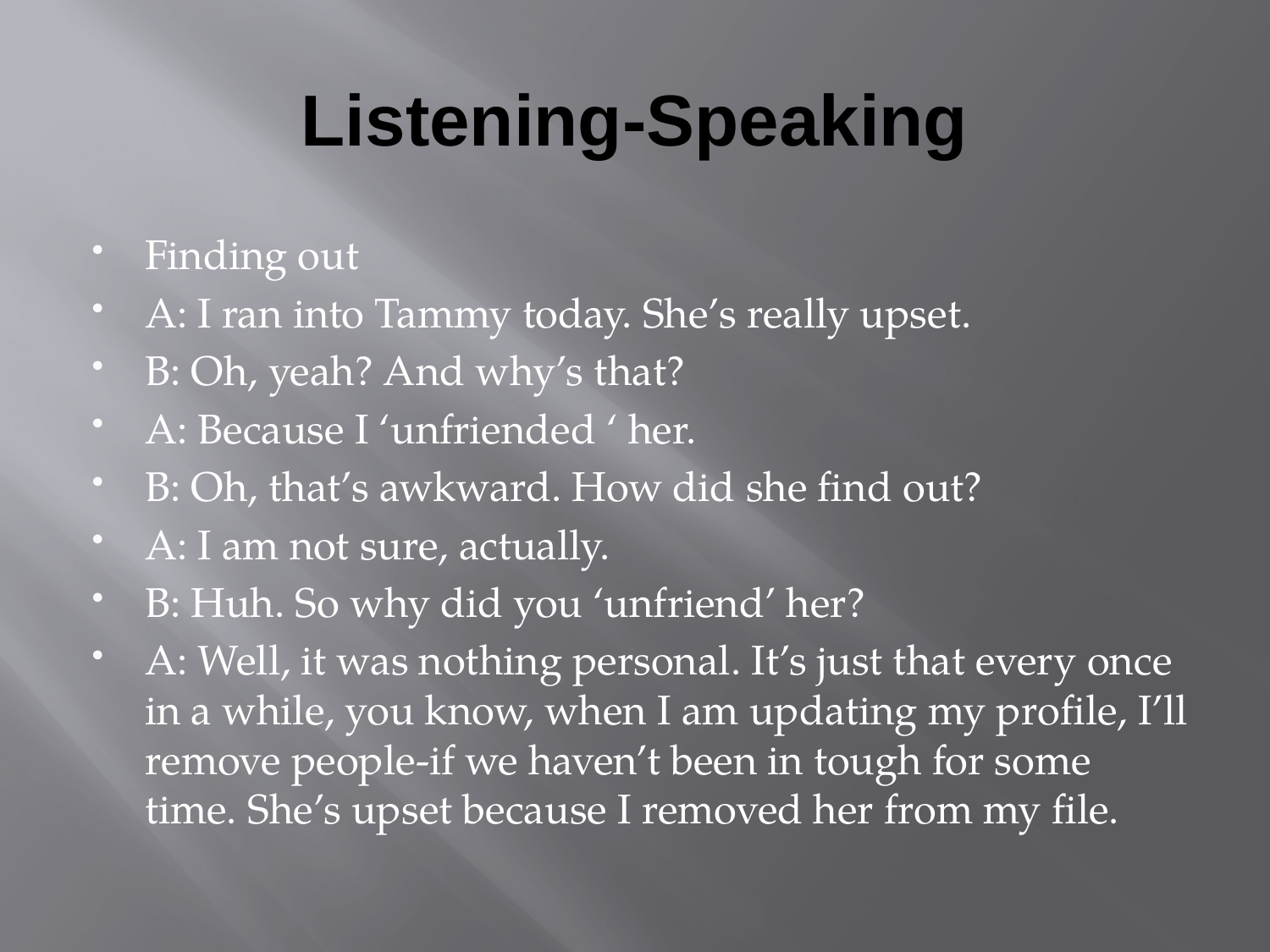

# Listening-Speaking
Finding out
A: I ran into Tammy today. She’s really upset.
B: Oh, yeah? And why’s that?
A: Because I ‘unfriended ‘ her.
B: Oh, that’s awkward. How did she find out?
A: I am not sure, actually.
B: Huh. So why did you ‘unfriend’ her?
A: Well, it was nothing personal. It’s just that every once in a while, you know, when I am updating my profile, I’ll remove people-if we haven’t been in tough for some time. She’s upset because I removed her from my file.